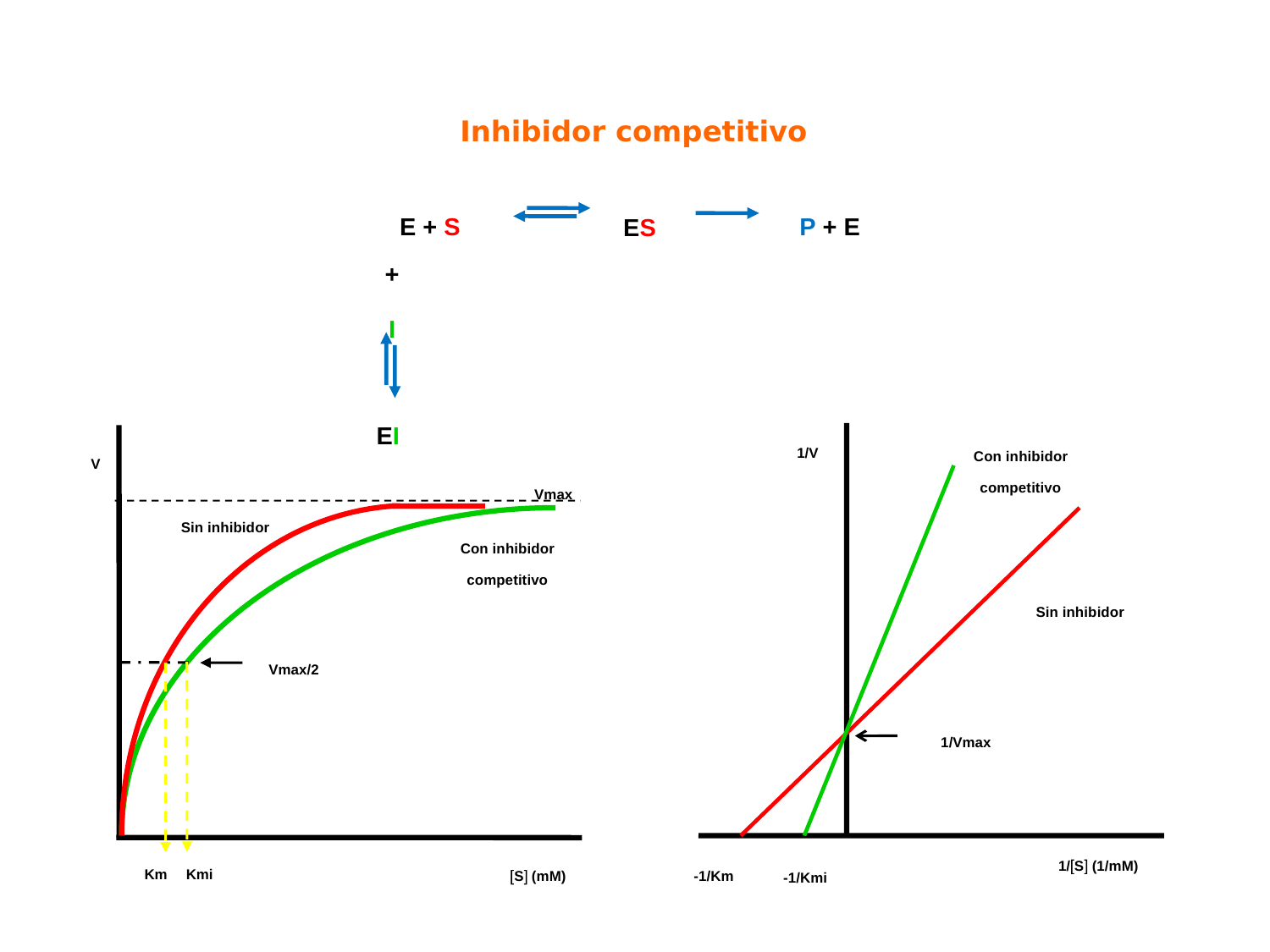

Inhibidor competitivo
E + S
P + E
ES

+
I

EI

1/V

Con inhibidor
competitivo
V
Vmax

Sin inhibidor

Con inhibidor
competitivo
Sin inhibidor
Vmax/2

1/Vmax

1/[S] (1/mM)
Km
Kmi
[S] (mM)
-1/Km
-1/Kmi